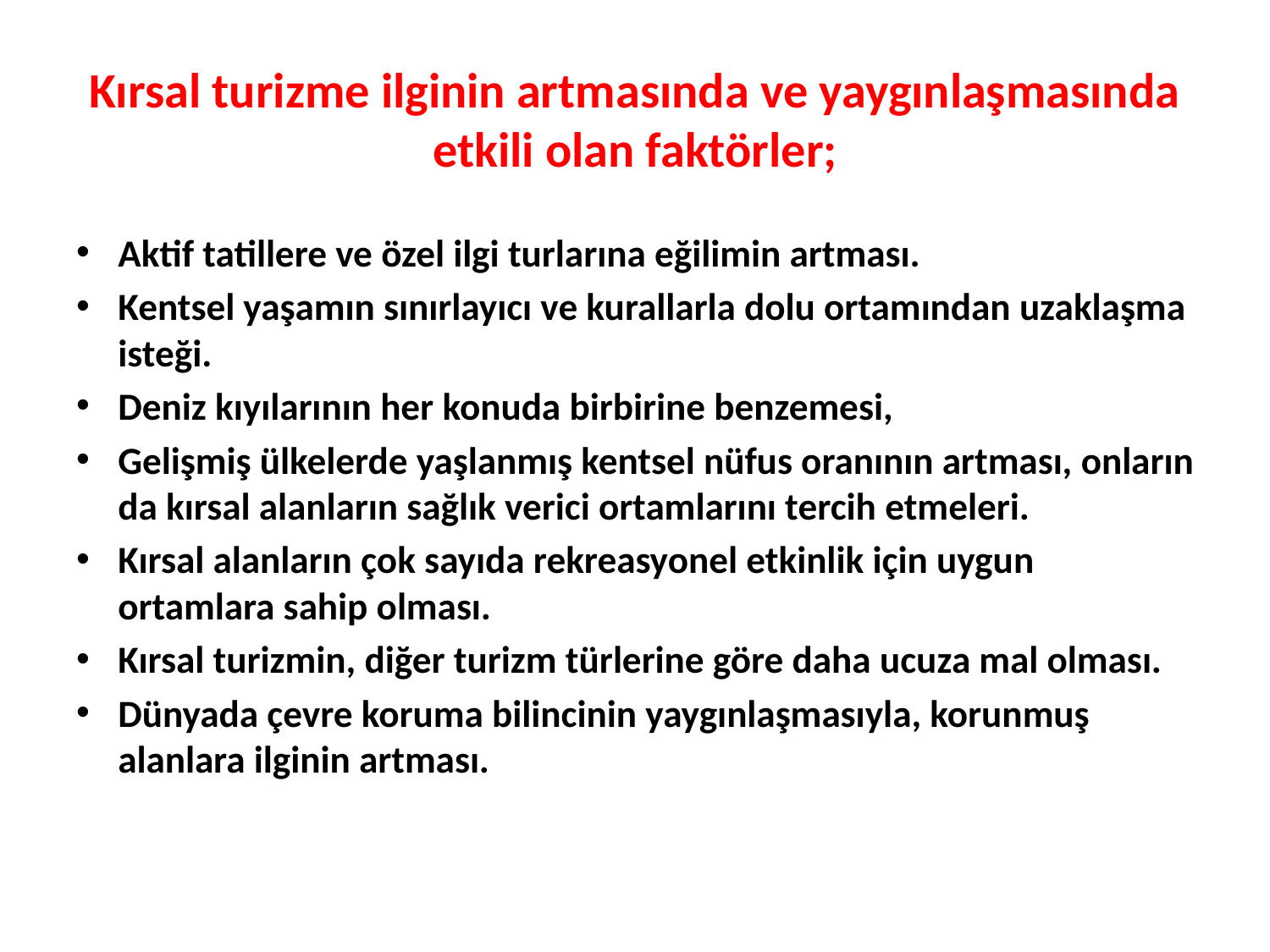

# Kırsal turizme ilginin artmasında ve yaygınlaşmasında etkili olan faktörler;
Aktif tatillere ve özel ilgi turlarına eğilimin artması.
Kentsel yaşamın sınırlayıcı ve kurallarla dolu ortamından uzaklaşma isteği.
Deniz kıyılarının her konuda birbirine benzemesi,
Gelişmiş ülkelerde yaşlanmış kentsel nüfus oranının artması, onların da kırsal alanların sağlık verici ortamlarını tercih etmeleri.
Kırsal alanların çok sayıda rekreasyonel etkinlik için uygun ortamlara sahip olması.
Kırsal turizmin, diğer turizm türlerine göre daha ucuza mal olması.
Dünyada çevre koruma bilincinin yaygınlaşmasıyla, korunmuş alanlara ilginin artması.